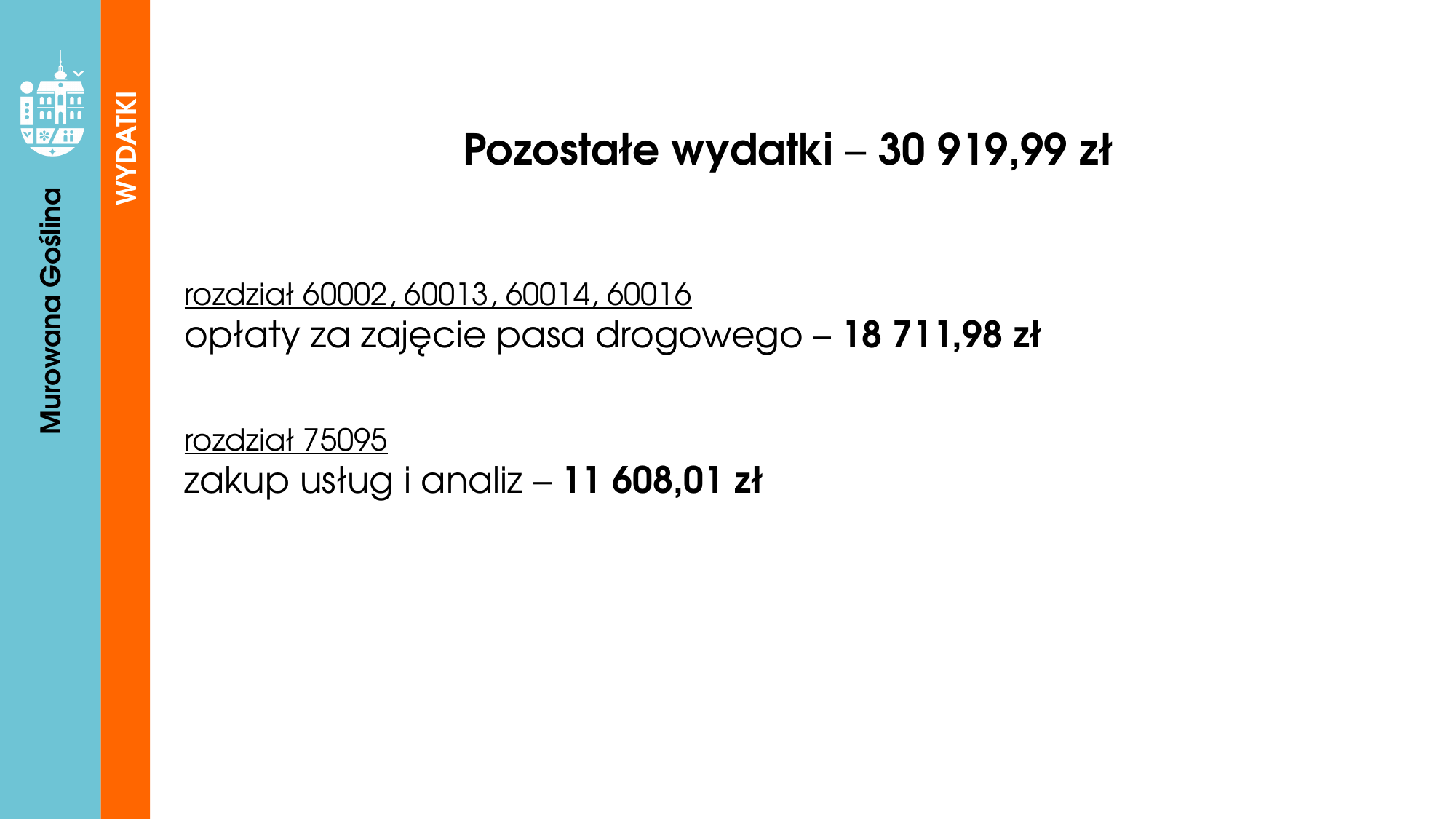

Pozostałe wydatki – 30 919,99 zł

rozdział 60002, 60013, 60014, 60016
opłaty za zajęcie pasa drogowego – 18 711,98 zł

rozdział 75095
zakup usług i analiz – 11 608,01 zł

WYDATKI